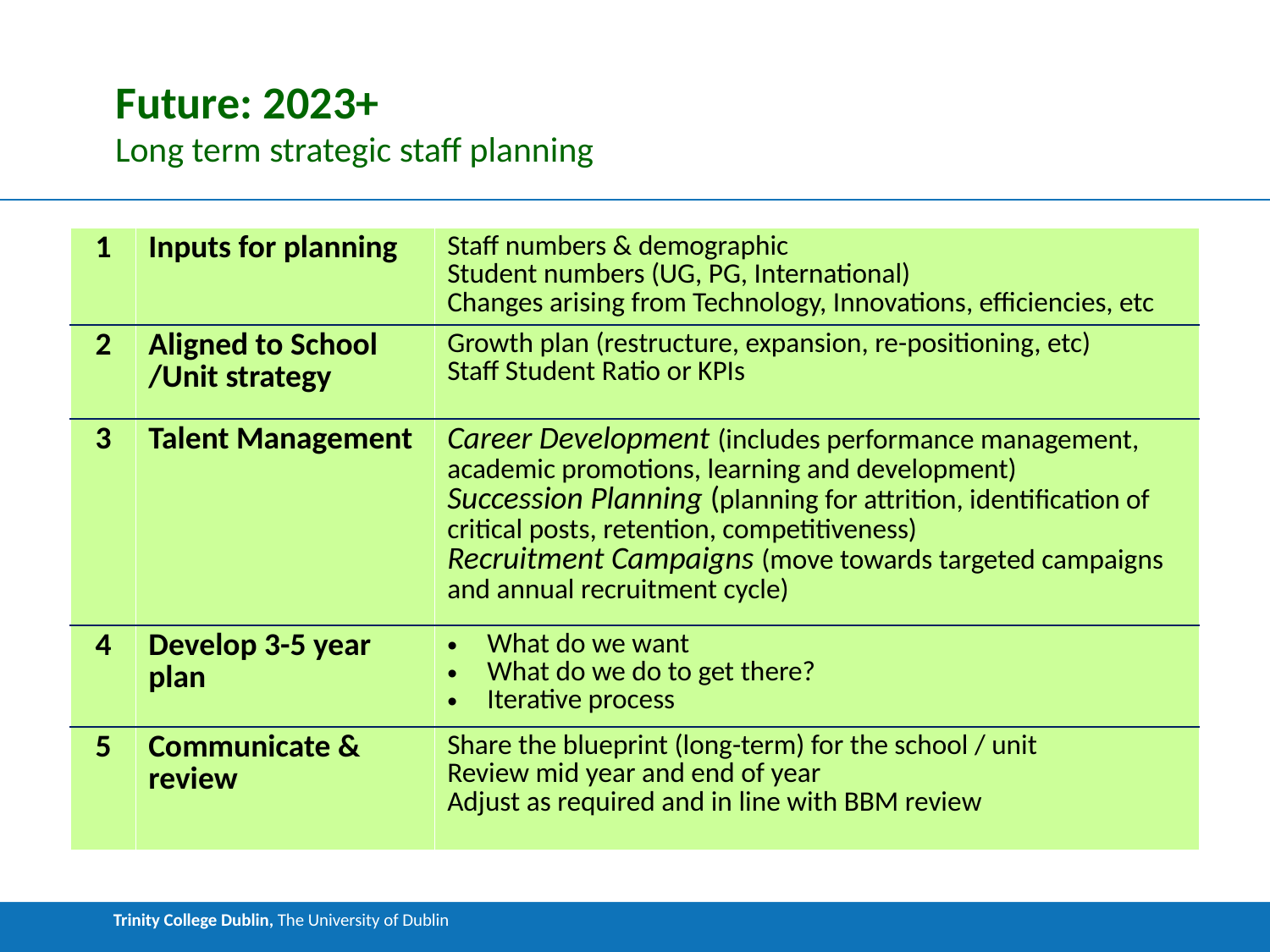

# Future: 2023+
Long term strategic staff planning

| 1 | Inputs for planning | Staff numbers & demographic Student numbers (UG, PG, International) Changes arising from Technology, Innovations, efficiencies, etc |
| --- | --- | --- |
| 2 | Aligned to School /Unit strategy | Growth plan (restructure, expansion, re-positioning, etc) Staff Student Ratio or KPIs |
| 3 | Talent Management | Career Development (includes performance management, academic promotions, learning and development) Succession Planning (planning for attrition, identification of critical posts, retention, competitiveness) Recruitment Campaigns (move towards targeted campaigns and annual recruitment cycle) |
| 4 | Develop 3-5 year plan | What do we want What do we do to get there? Iterative process |
| 5 | Communicate & review | Share the blueprint (long-term) for the school / unit Review mid year and end of year Adjust as required and in line with BBM review |